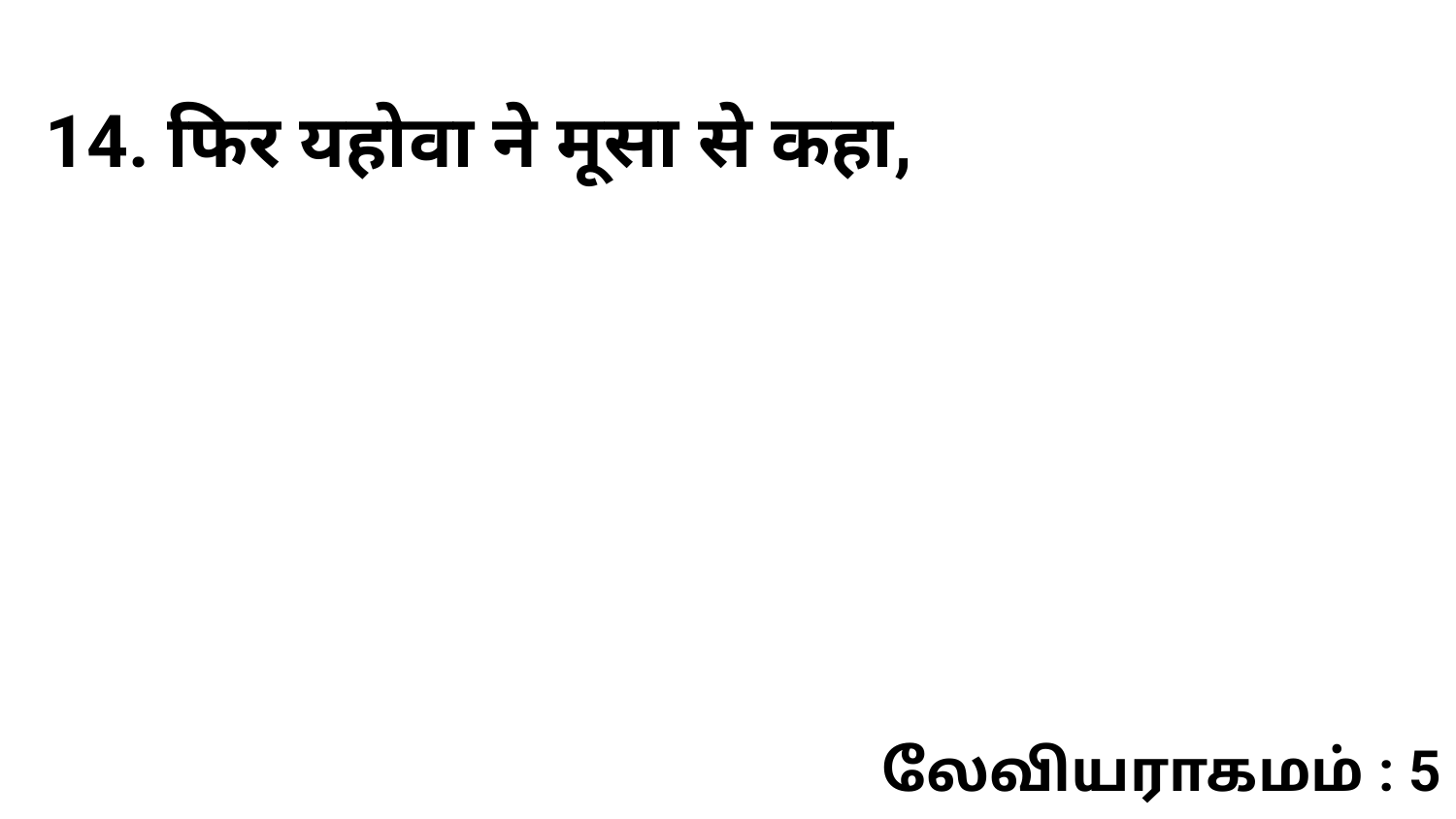

14. फिर यहोवा ने मूसा से कहा,
லேவியராகமம் : 5